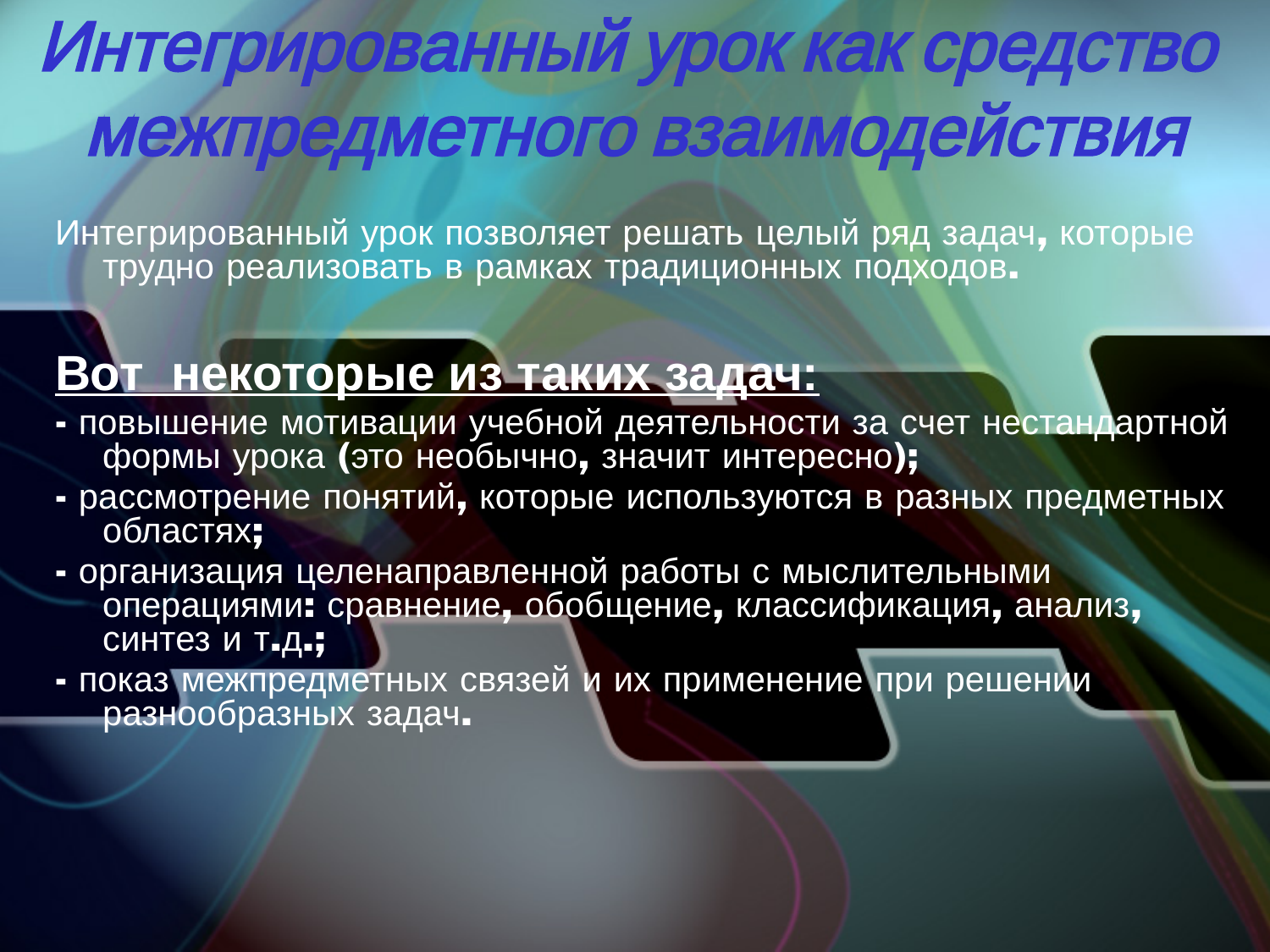

Интегрированный урок как средство
межпредметного взаимодействия
Интегрированный урок позволяет решать целый ряд задач, которые трудно реализовать в рамках традиционных подходов.

Вот  некоторые из таких задач:
- повышение мотивации учебной деятельности за счет нестандартной формы урока (это необычно, значит интересно);
- рассмотрение понятий, которые используются в разных предметных областях;
- организация целенаправленной работы с мыслительными операциями: сравнение, обобщение, классификация, анализ, синтез и т.д.;
- показ межпредметных связей и их применение при решении разнообразных задач.